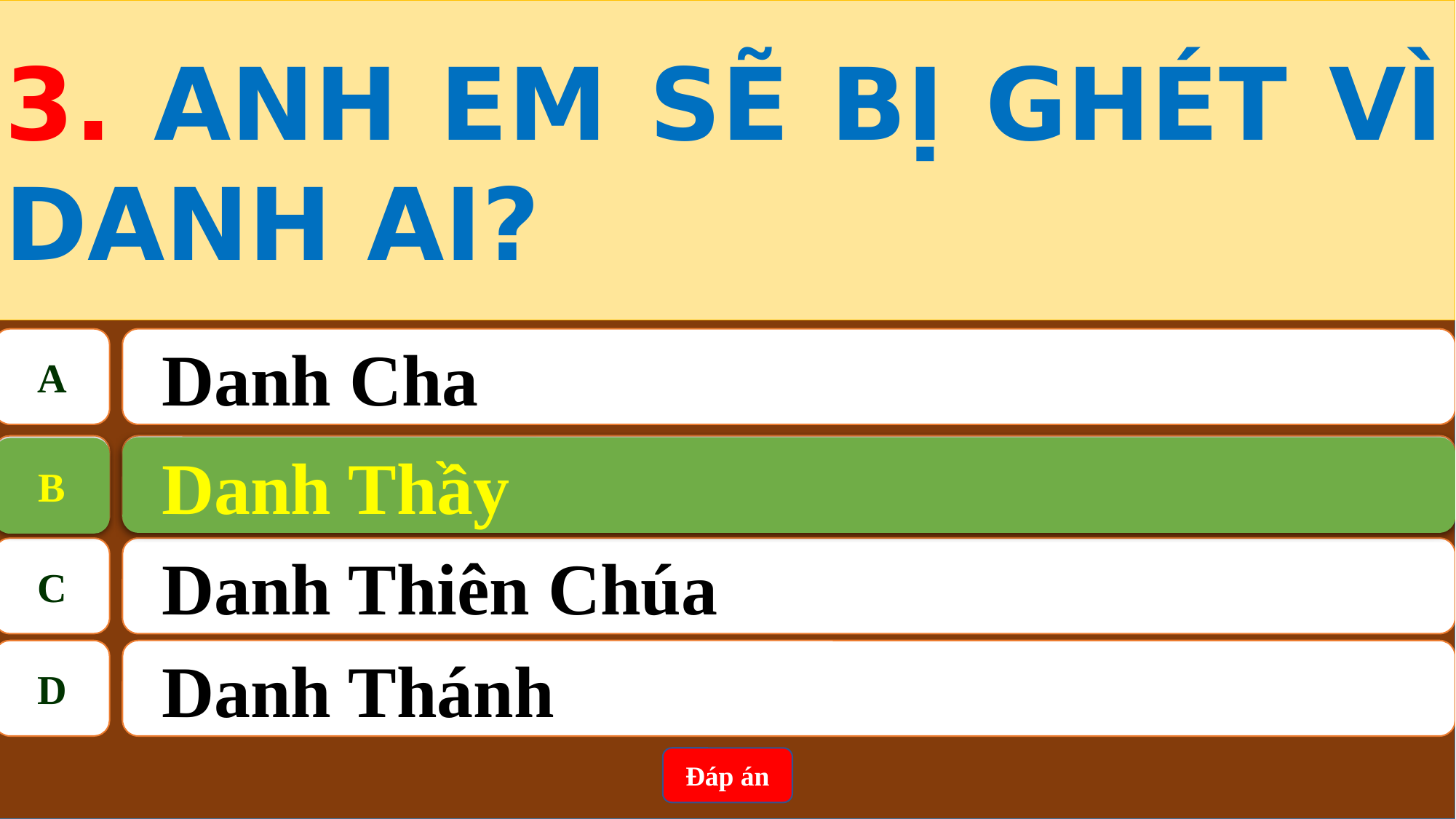

3. ANH EM SẼ BỊ GHÉT VÌ DANH AI?
A
Danh Cha
B
Danh Thầy
Danh Thầy
B
C
Danh Thiên Chúa
D
Danh Thánh
Đáp án